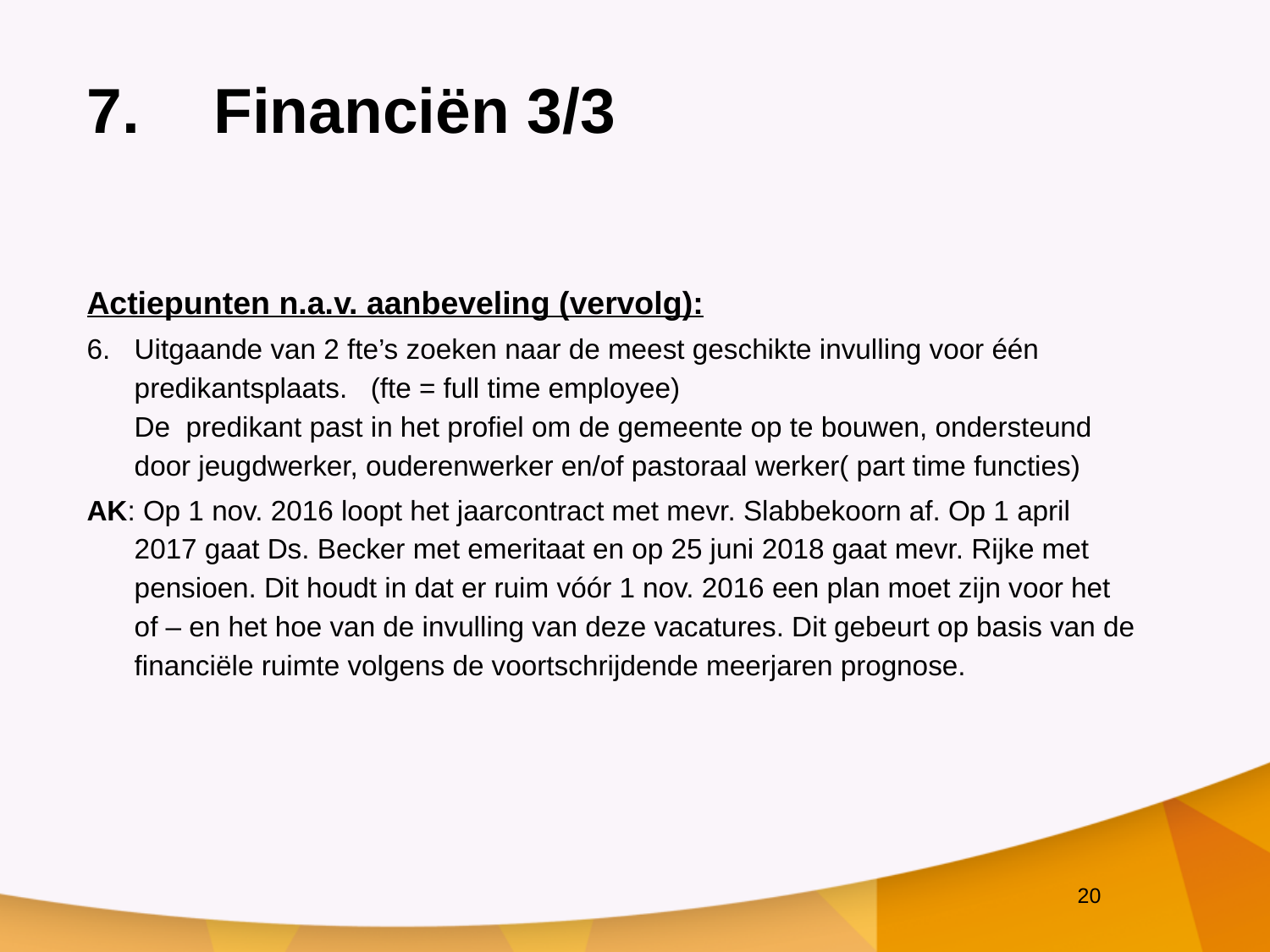

# 7.	Financiën 3/3
Actiepunten n.a.v. aanbeveling (vervolg):
Uitgaande van 2 fte’s zoeken naar de meest geschikte invulling voor één predikantsplaats.   (fte = full time employee)
De  predikant past in het profiel om de gemeente op te bouwen, ondersteund door jeugdwerker, ouderenwerker en/of pastoraal werker( part time functies)
AK: Op 1 nov. 2016 loopt het jaarcontract met mevr. Slabbekoorn af. Op 1 april 2017 gaat Ds. Becker met emeritaat en op 25 juni 2018 gaat mevr. Rijke met pensioen. Dit houdt in dat er ruim vóór 1 nov. 2016 een plan moet zijn voor het of – en het hoe van de invulling van deze vacatures. Dit gebeurt op basis van de financiële ruimte volgens de voortschrijdende meerjaren prognose.